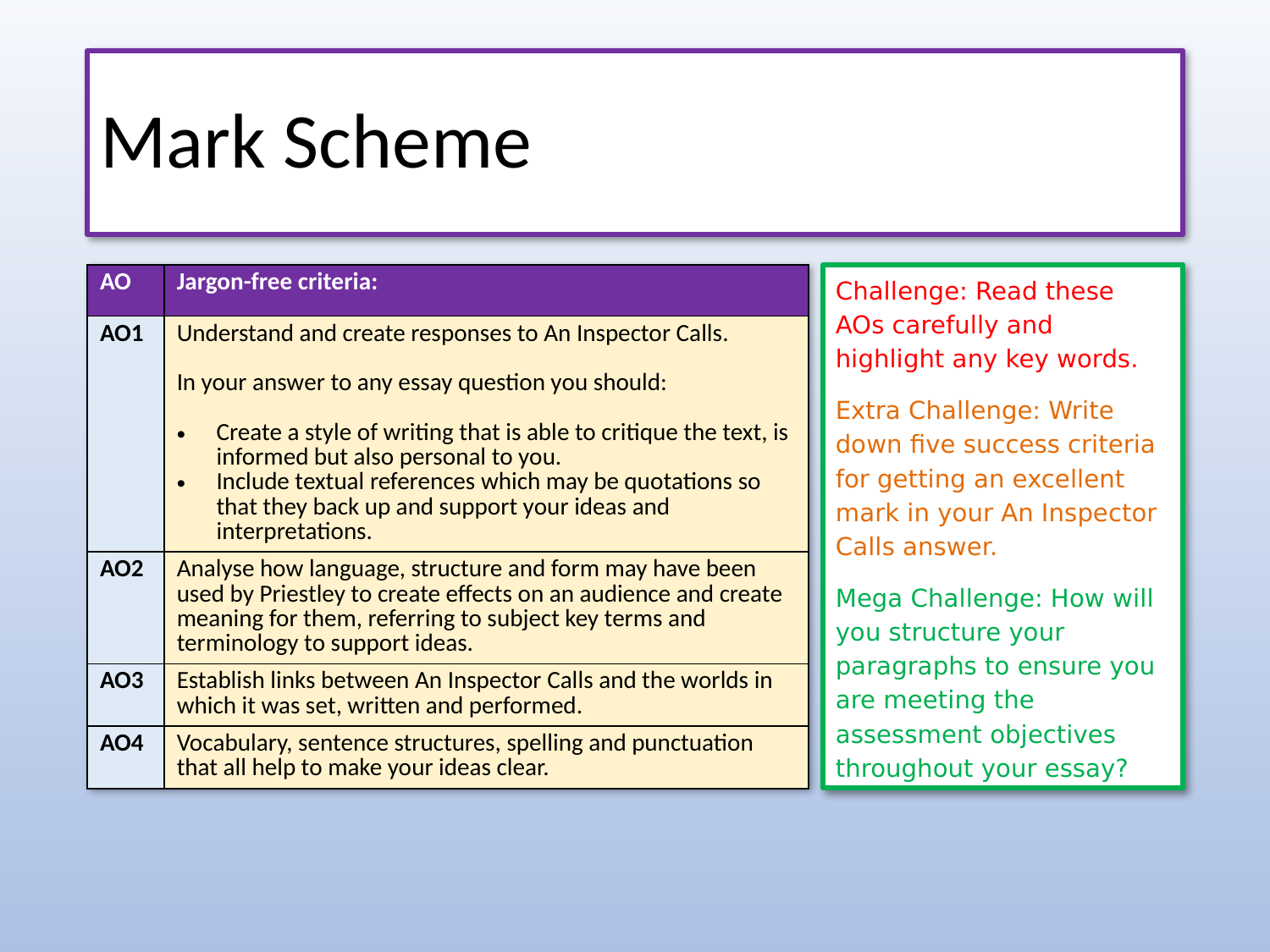

# Mark Scheme
| AO | Jargon-free criteria: |
| --- | --- |
| AO1 | Understand and create responses to An Inspector Calls. In your answer to any essay question you should: Create a style of writing that is able to critique the text, is informed but also personal to you. Include textual references which may be quotations so that they back up and support your ideas and interpretations. |
| AO2 | Analyse how language, structure and form may have been used by Priestley to create effects on an audience and create meaning for them, referring to subject key terms and terminology to support ideas. |
| AO3 | Establish links between An Inspector Calls and the worlds in which it was set, written and performed. |
| AO4 | Vocabulary, sentence structures, spelling and punctuation that all help to make your ideas clear. |
Challenge: Read these AOs carefully and highlight any key words.
Extra Challenge: Write down five success criteria for getting an excellent mark in your An Inspector Calls answer.
Mega Challenge: How will you structure your paragraphs to ensure you are meeting the assessment objectives throughout your essay?